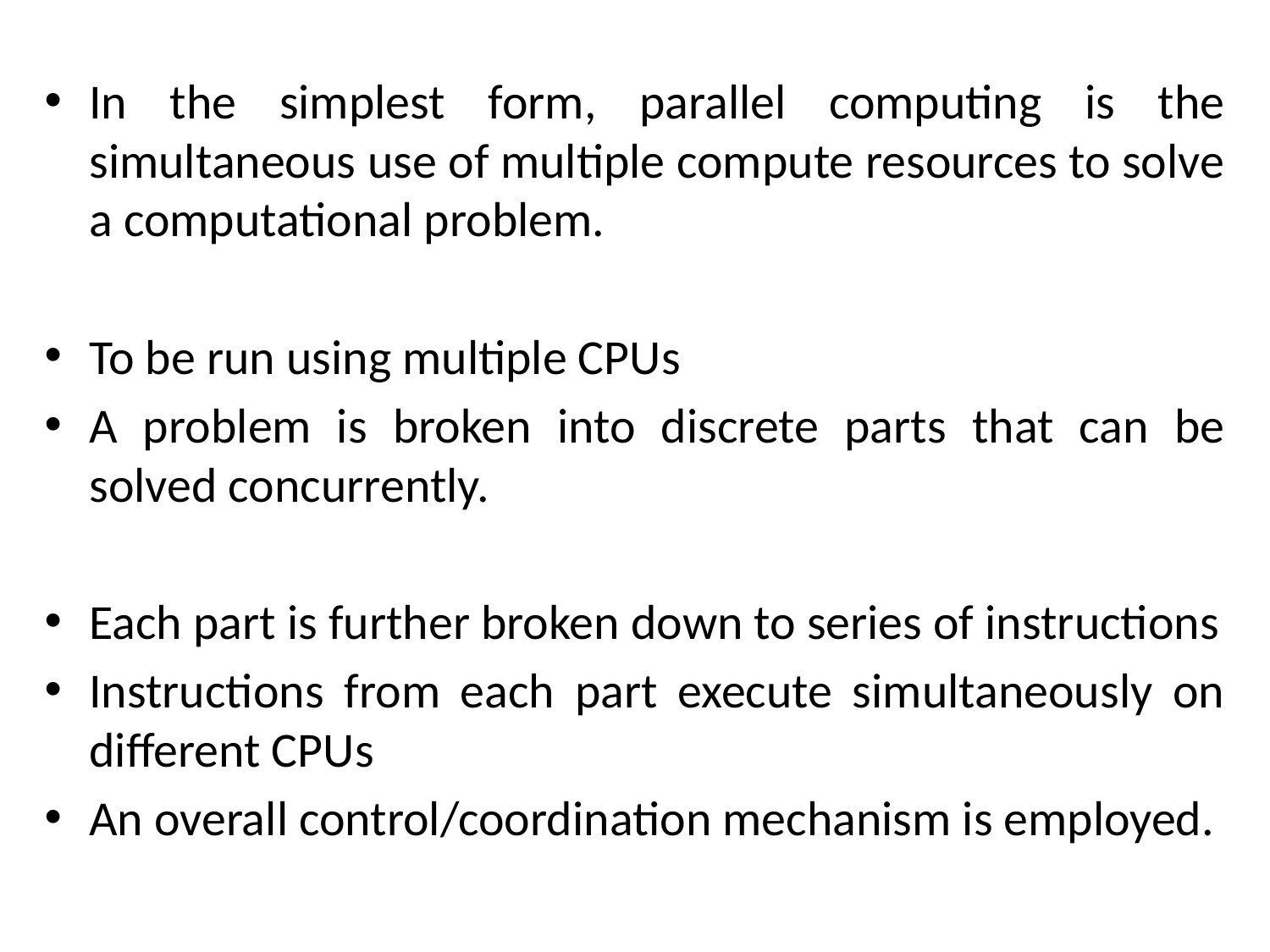

In the simplest form, parallel computing is the simultaneous use of multiple compute resources to solve a computational problem.

To be run using multiple CPUs
A problem is broken into discrete parts that can be solved concurrently.

Each part is further broken down to series of instructions
Instructions from each part execute simultaneously on different CPUs
An overall control/coordination mechanism is employed.